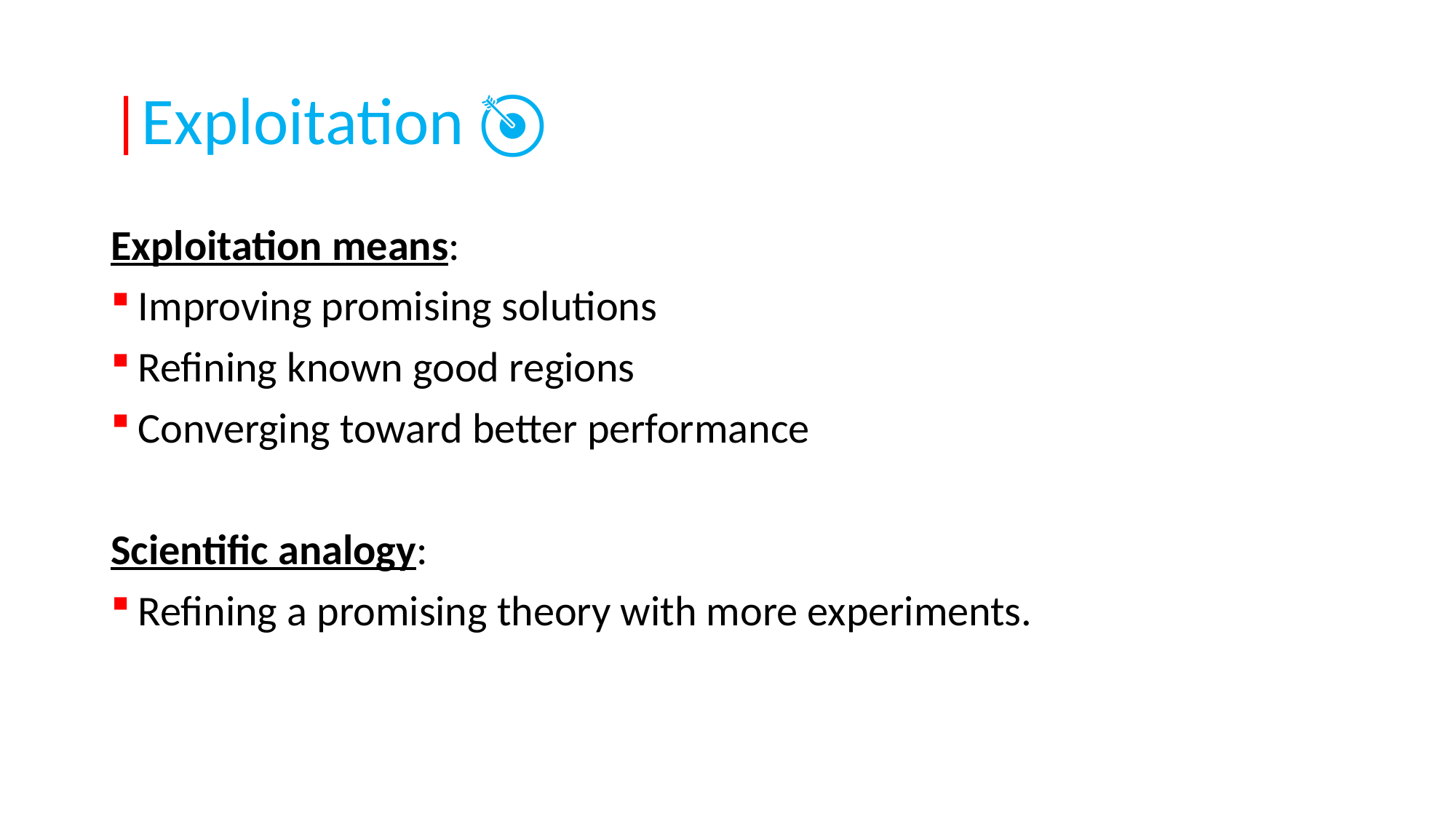

# |Exploitation 🎯
Exploitation means:
Improving promising solutions
Refining known good regions
Converging toward better performance

Scientific analogy:
Refining a promising theory with more experiments.